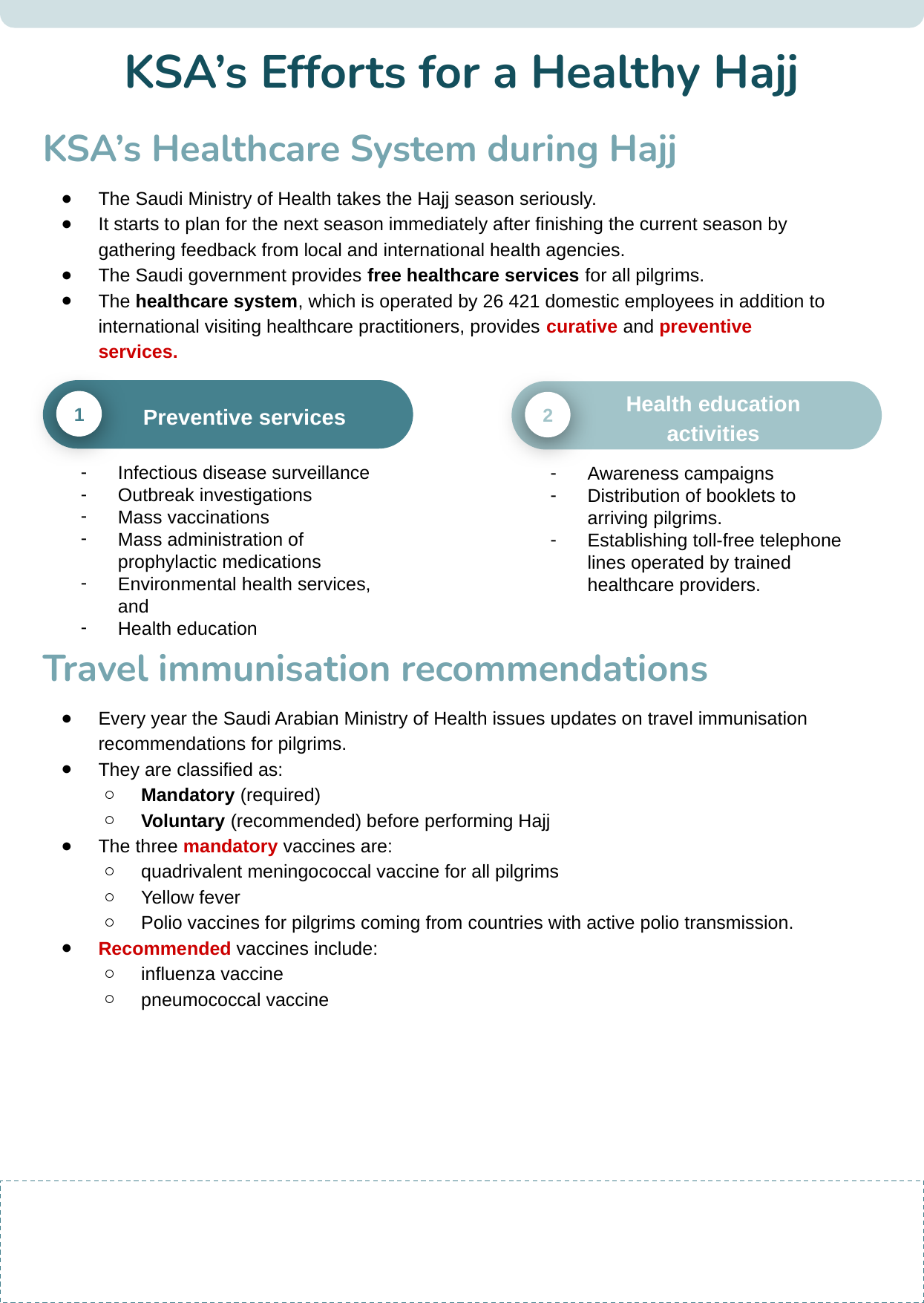

KSA’s Efforts for a Healthy Hajj

KSA’s Healthcare System during Hajj

The Saudi Ministry of Health takes the Hajj season seriously.
It starts to plan for the next season immediately after finishing the current season by gathering feedback from local and international health agencies.
The Saudi government provides free healthcare services for all pilgrims.
The healthcare system, which is operated by 26 421 domestic employees in addition to international visiting healthcare practitioners, provides curative and preventive services.

Health education activities
Awareness campaigns
Distribution of booklets to arriving pilgrims.
Establishing toll-free telephone lines operated by trained healthcare providers.
2

Preventive services
Infectious disease surveillance
Outbreak investigations
Mass vaccinations
Mass administration of prophylactic medications
Environmental health services, and
Health education
1
Travel immunisation recommendations

Every year the Saudi Arabian Ministry of Health issues updates on travel immunisation recommendations for pilgrims.
They are classified as:
Mandatory (required)
Voluntary (recommended) before performing Hajj
The three mandatory vaccines are:
quadrivalent meningococcal vaccine for all pilgrims
Yellow fever
Polio vaccines for pilgrims coming from countries with active polio transmission.
Recommended vaccines include:
influenza vaccine
pneumococcal vaccine